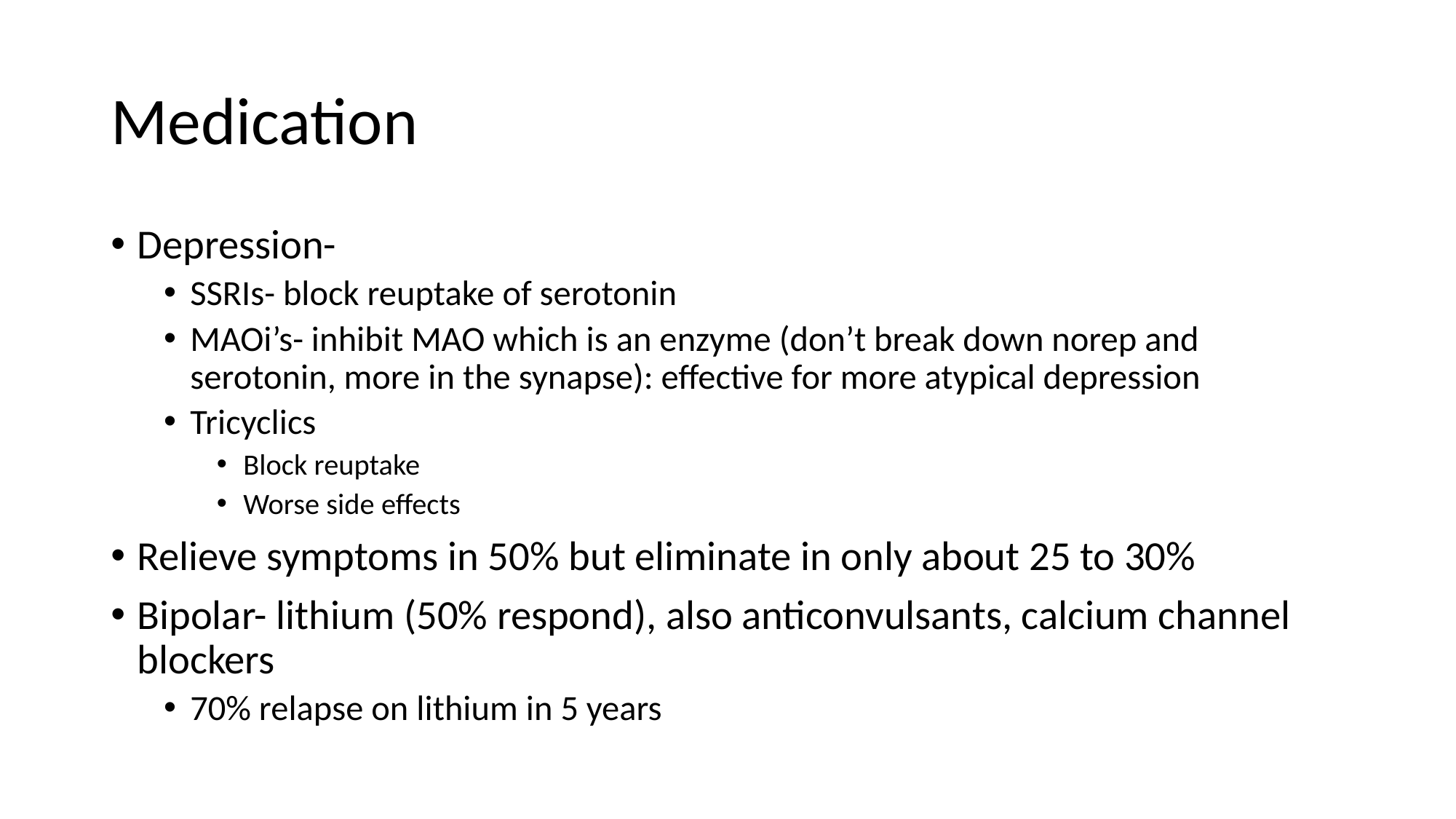

# Medication
Depression-
SSRIs- block reuptake of serotonin
MAOi’s- inhibit MAO which is an enzyme (don’t break down norep and serotonin, more in the synapse): effective for more atypical depression
Tricyclics
Block reuptake
Worse side effects
Relieve symptoms in 50% but eliminate in only about 25 to 30%
Bipolar- lithium (50% respond), also anticonvulsants, calcium channel blockers
70% relapse on lithium in 5 years